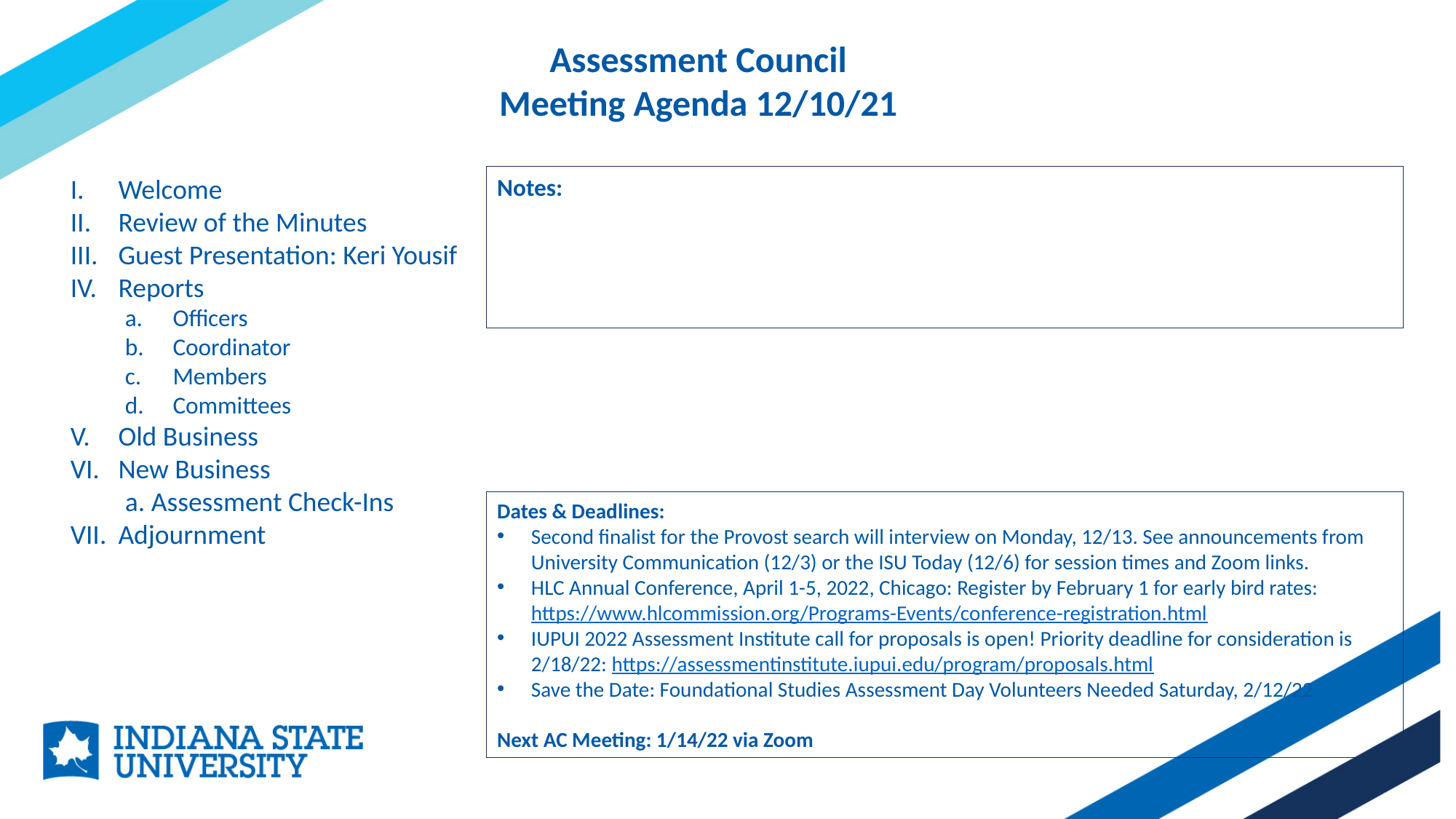

Assessment Council
Meeting Agenda 12/10/21
Welcome
Review of the Minutes
Guest Presentation: Keri Yousif
Reports
Officers
Coordinator
Members
Committees
Old Business
New Business
a. Assessment Check-Ins
Adjournment
Notes:

Dates & Deadlines:
Second finalist for the Provost search will interview on Monday, 12/13. See announcements from University Communication (12/3) or the ISU Today (12/6) for session times and Zoom links.
HLC Annual Conference, April 1-5, 2022, Chicago: Register by February 1 for early bird rates: https://www.hlcommission.org/Programs-Events/conference-registration.html
IUPUI 2022 Assessment Institute call for proposals is open! Priority deadline for consideration is 2/18/22: https://assessmentinstitute.iupui.edu/program/proposals.html  ​
Save the Date: Foundational Studies Assessment Day Volunteers Needed Saturday, 2/12/22

Next AC Meeting: 1/14/22 via Zoom